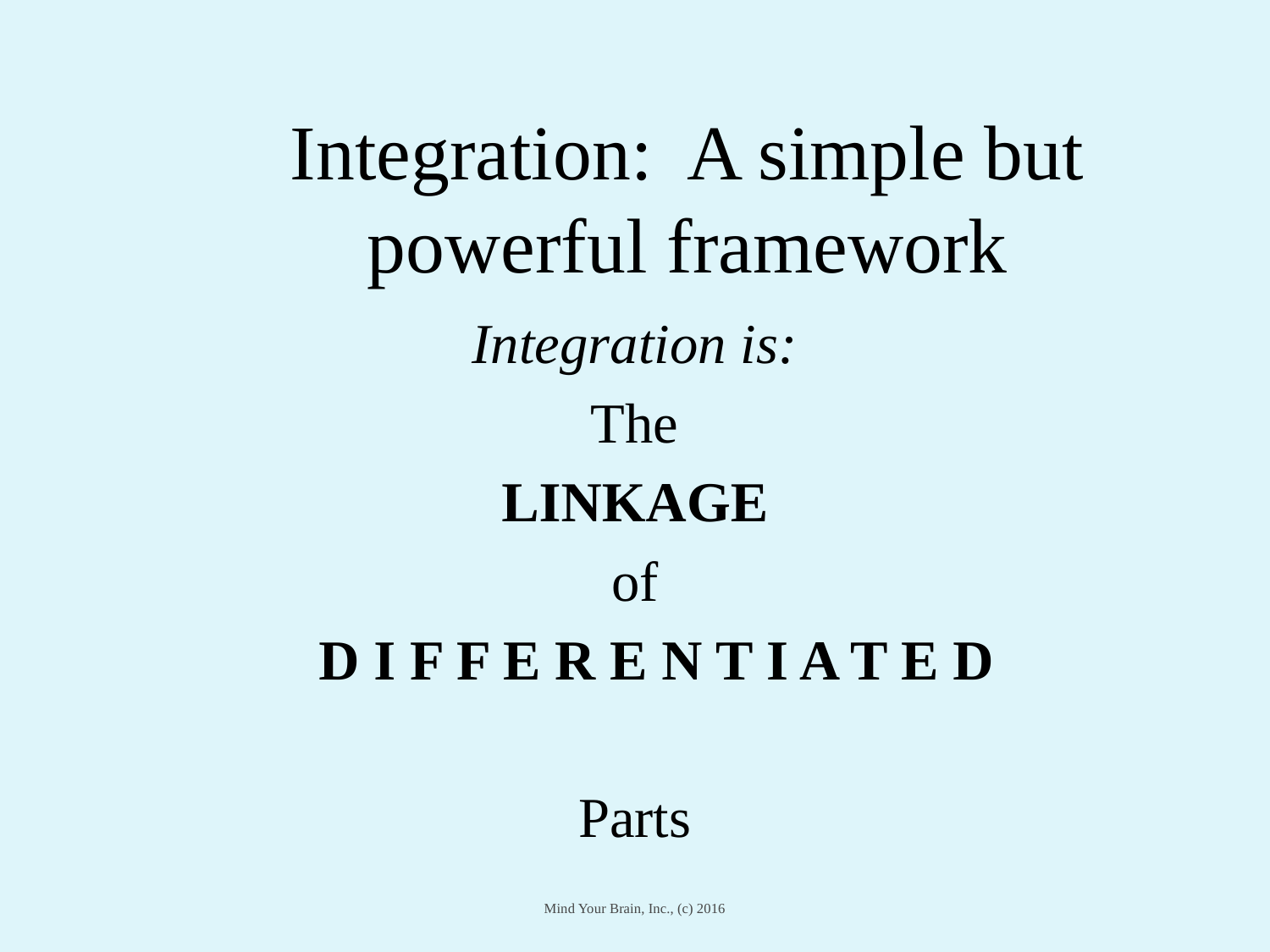

# Integration:  A simple but powerful framework

Integration is:
The
LINKAGE
of
    D I F F E R E N T I A T E D

Parts
Mind Your Brain, Inc., (c) 2016